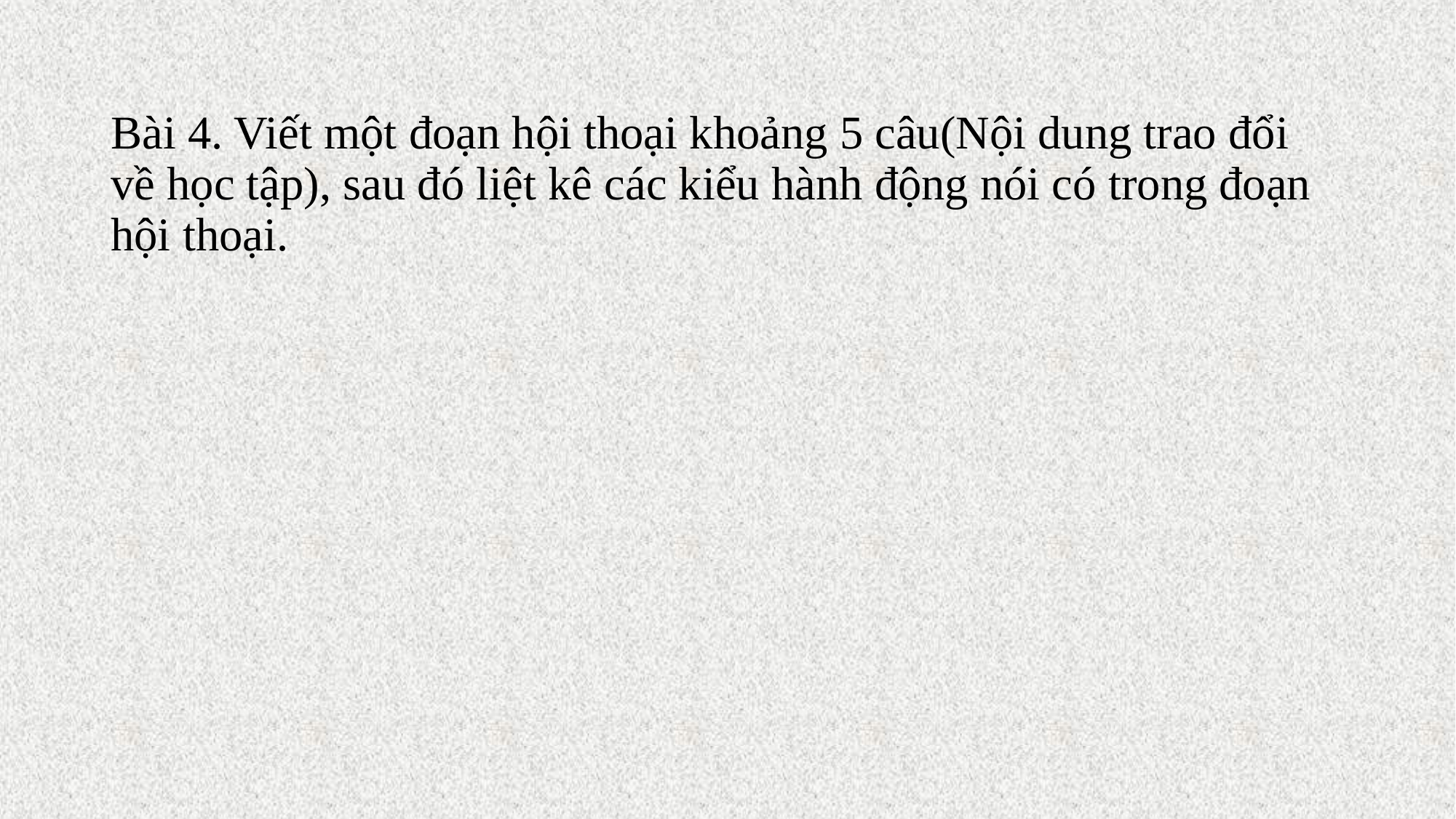

# Bài 4. Viết một đoạn hội thoại khoảng 5 câu(Nội dung trao đổi về học tập), sau đó liệt kê các kiểu hành động nói có trong đoạn hội thoại.